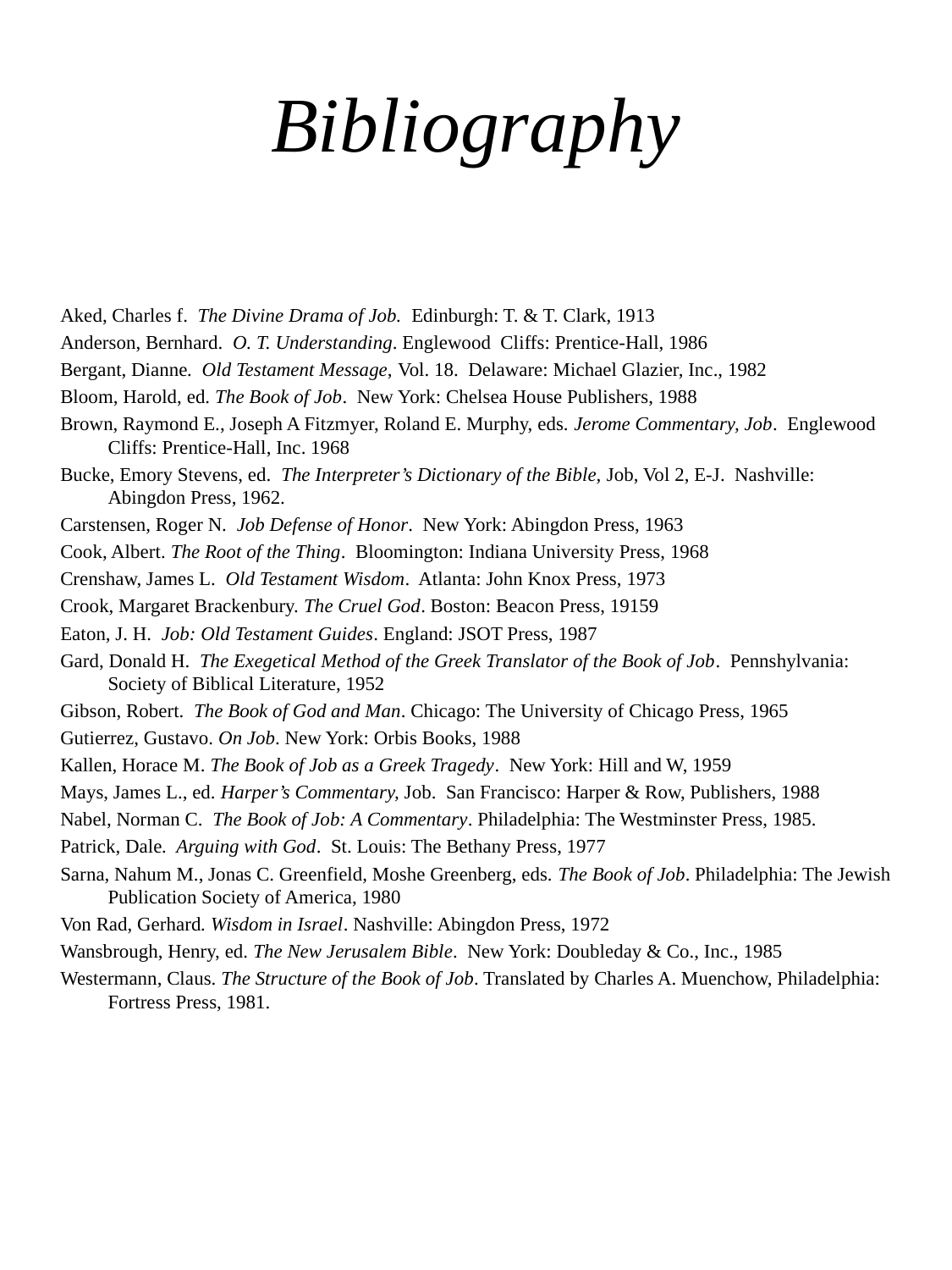

# Bibliography
Aked, Charles f.  The Divine Drama of Job.  Edinburgh: T. & T. Clark, 1913
Anderson, Bernhard.  O. T. Understanding. Englewood  Cliffs: Prentice-Hall, 1986
Bergant, Dianne.  Old Testament Message, Vol. 18.  Delaware: Michael Glazier, Inc., 1982
Bloom, Harold, ed. The Book of Job.  New York: Chelsea House Publishers, 1988
Brown, Raymond E., Joseph A Fitzmyer, Roland E. Murphy, eds. Jerome Commentary, Job.  Englewood Cliffs: Prentice-Hall, Inc. 1968
Bucke, Emory Stevens, ed.  The Interpreter’s Dictionary of the Bible, Job, Vol 2, E-J.  Nashville: Abingdon Press, 1962.
Carstensen, Roger N.  Job Defense of Honor.  New York: Abingdon Press, 1963
Cook, Albert. The Root of the Thing.  Bloomington: Indiana University Press, 1968
Crenshaw, James L.  Old Testament Wisdom.  Atlanta: John Knox Press, 1973
Crook, Margaret Brackenbury. The Cruel God. Boston: Beacon Press, 19159
Eaton, J. H.  Job: Old Testament Guides. England: JSOT Press, 1987
Gard, Donald H.  The Exegetical Method of the Greek Translator of the Book of Job.  Pennshylvania: Society of Biblical Literature, 1952
Gibson, Robert.  The Book of God and Man. Chicago: The University of Chicago Press, 1965
Gutierrez, Gustavo. On Job. New York: Orbis Books, 1988
Kallen, Horace M. The Book of Job as a Greek Tragedy.  New York: Hill and W, 1959
Mays, James L., ed. Harper’s Commentary, Job.  San Francisco: Harper & Row, Publishers, 1988
Nabel, Norman C.  The Book of Job: A Commentary. Philadelphia: The Westminster Press, 1985.
Patrick, Dale.  Arguing with God.  St. Louis: The Bethany Press, 1977
Sarna, Nahum M., Jonas C. Greenfield, Moshe Greenberg, eds. The Book of Job. Philadelphia: The Jewish Publication Society of America, 1980
Von Rad, Gerhard. Wisdom in Israel. Nashville: Abingdon Press, 1972
Wansbrough, Henry, ed. The New Jerusalem Bible.  New York: Doubleday & Co., Inc., 1985
Westermann, Claus. The Structure of the Book of Job. Translated by Charles A. Muenchow, Philadelphia: Fortress Press, 1981.